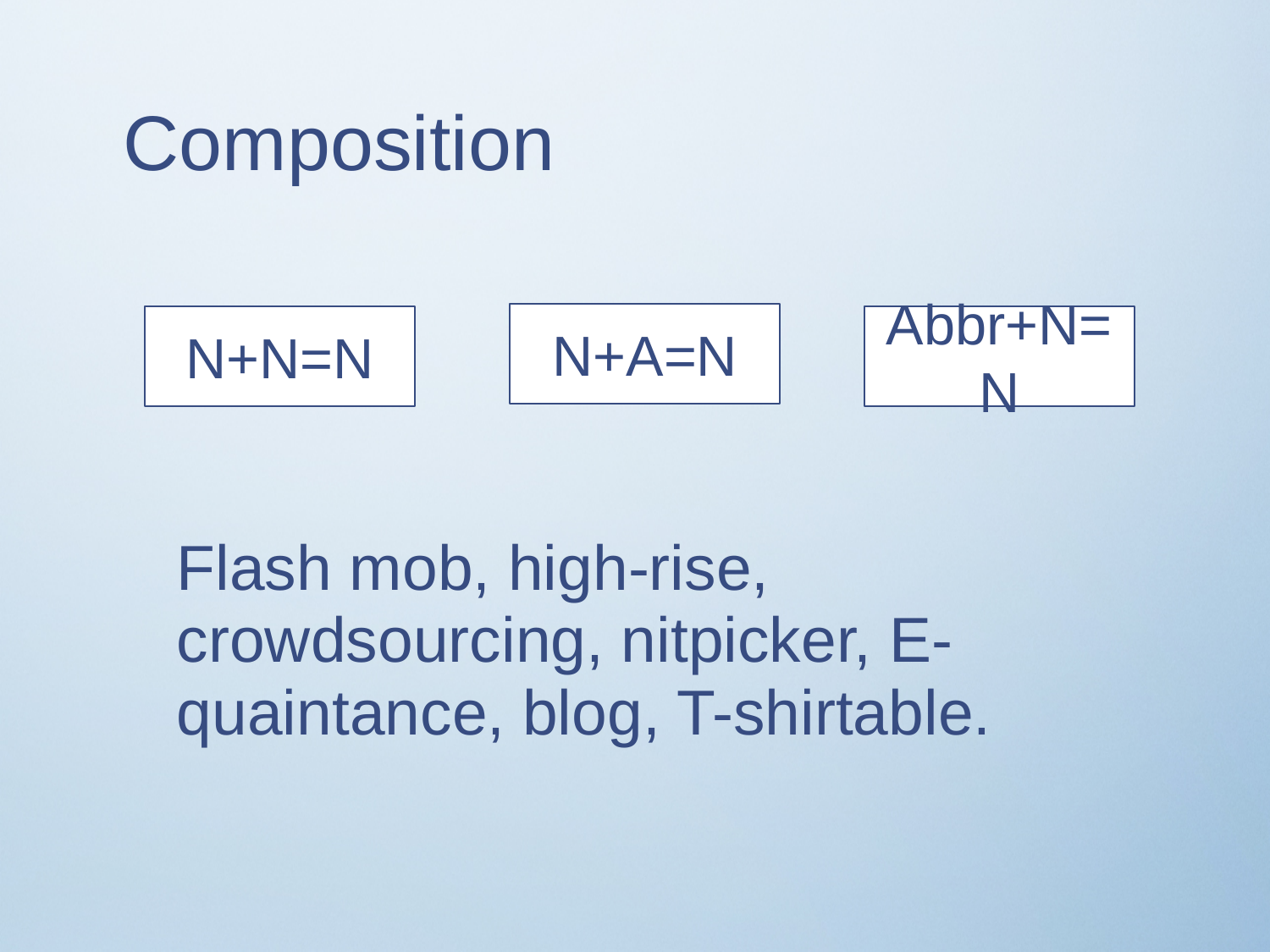

Composition
N+A=N
N+N=N
Abbr+N=N
Flash mob, high-rise, crowdsourcing, nitpicker, E-quaintance, blog, T-shirtable.